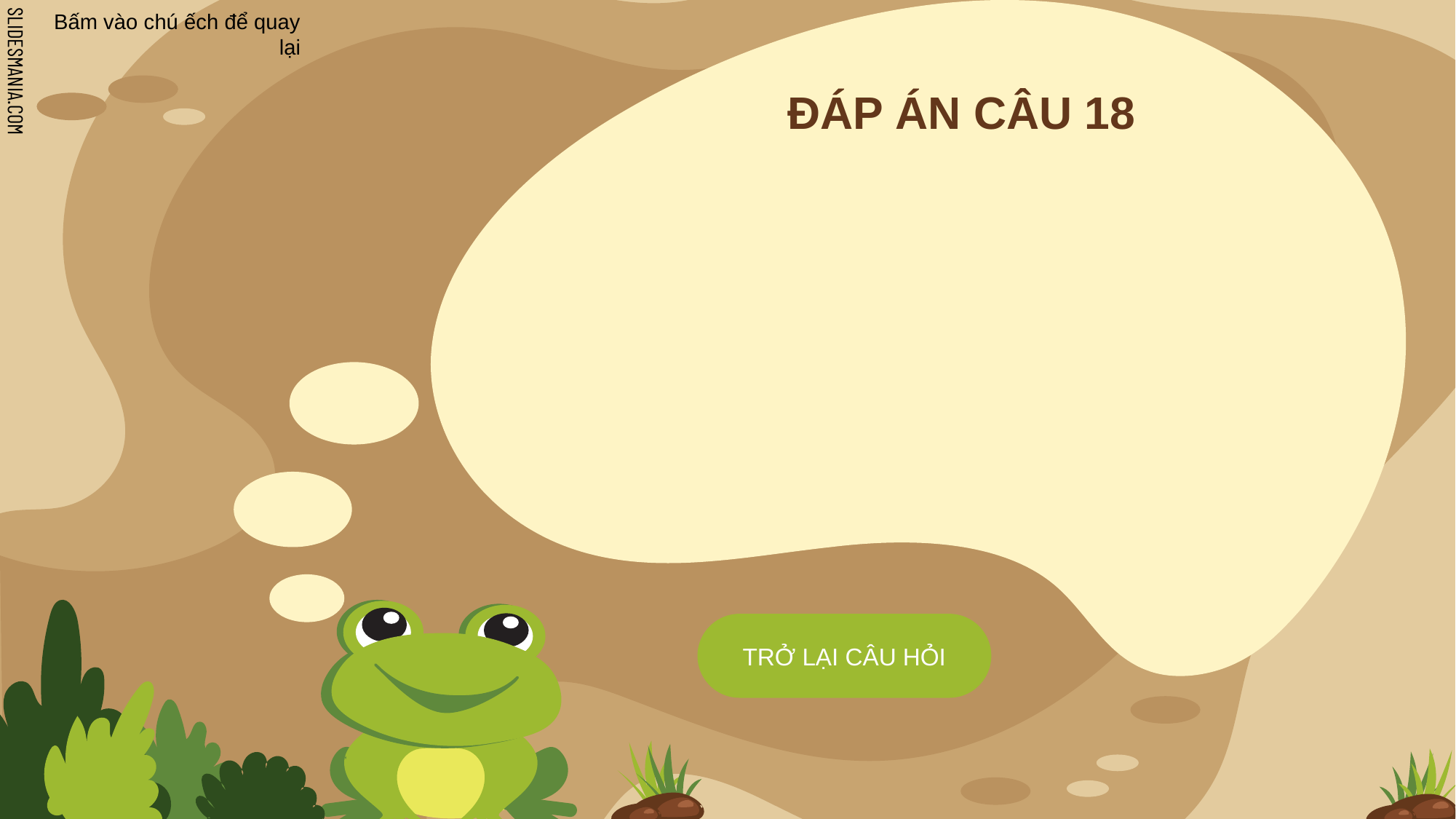

# ĐÁP ÁN CÂU 18

TRỞ LẠI CÂU HỎI